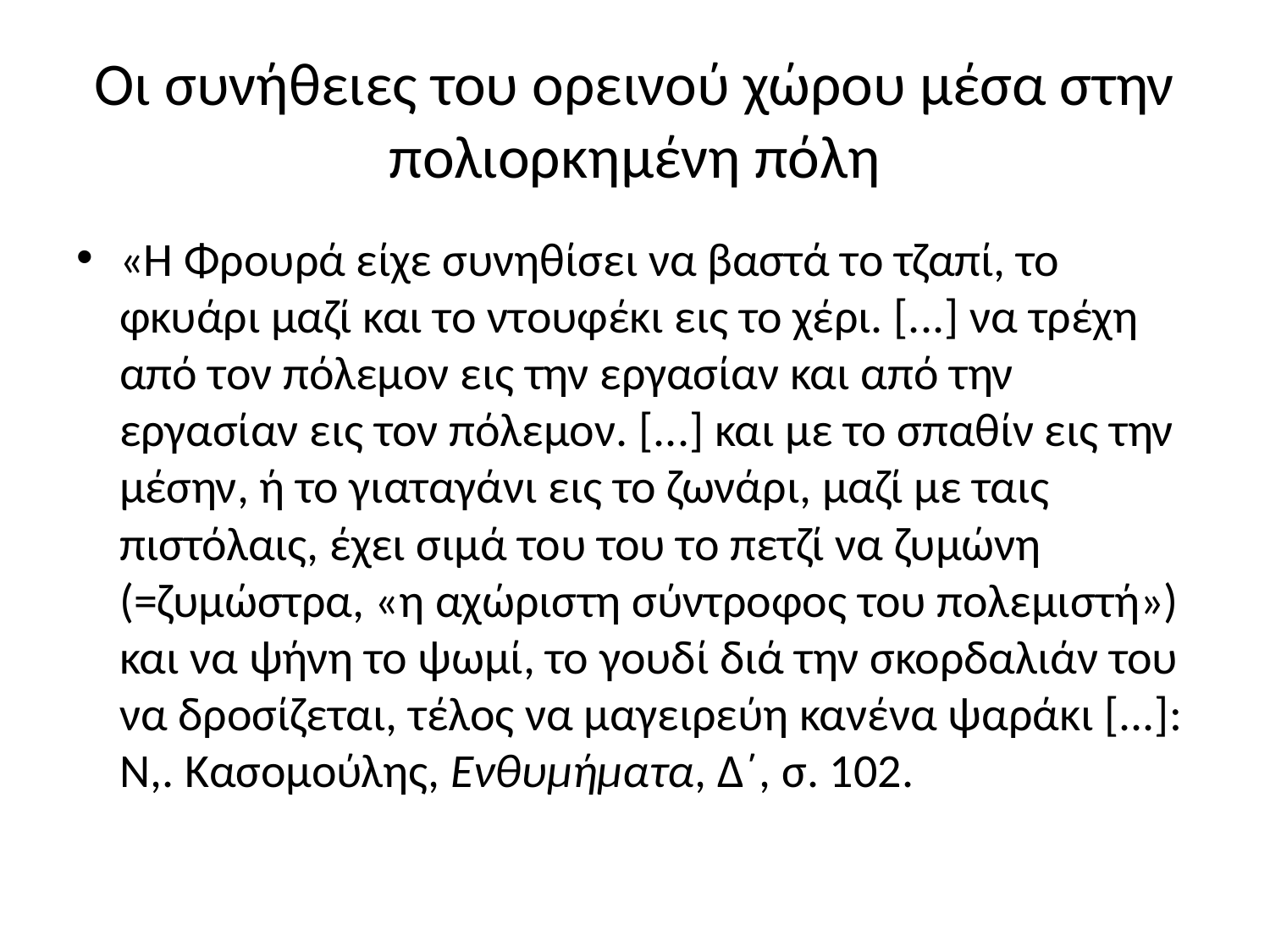

# Οι συνήθειες του ορεινού χώρου μέσα στην πολιορκημένη πόλη
«Η Φρουρά είχε συνηθίσει να βαστά το τζαπί, το φκυάρι μαζί και το ντουφέκι εις το χέρι. [...] να τρέχη από τον πόλεμον εις την εργασίαν και από την εργασίαν εις τον πόλεμον. [...] και με το σπαθίν εις την μέσην, ή το γιαταγάνι εις το ζωνάρι, μαζί με ταις πιστόλαις, έχει σιμά του του το πετζί να ζυμώνη (=ζυμώστρα, «η αχώριστη σύντροφος του πολεμιστή») και να ψήνη το ψωμί, το γουδί διά την σκορδαλιάν του να δροσίζεται, τέλος να μαγειρεύη κανένα ψαράκι [...]: Ν,. Κασομούλης, Ενθυμήματα, Δ΄, σ. 102.